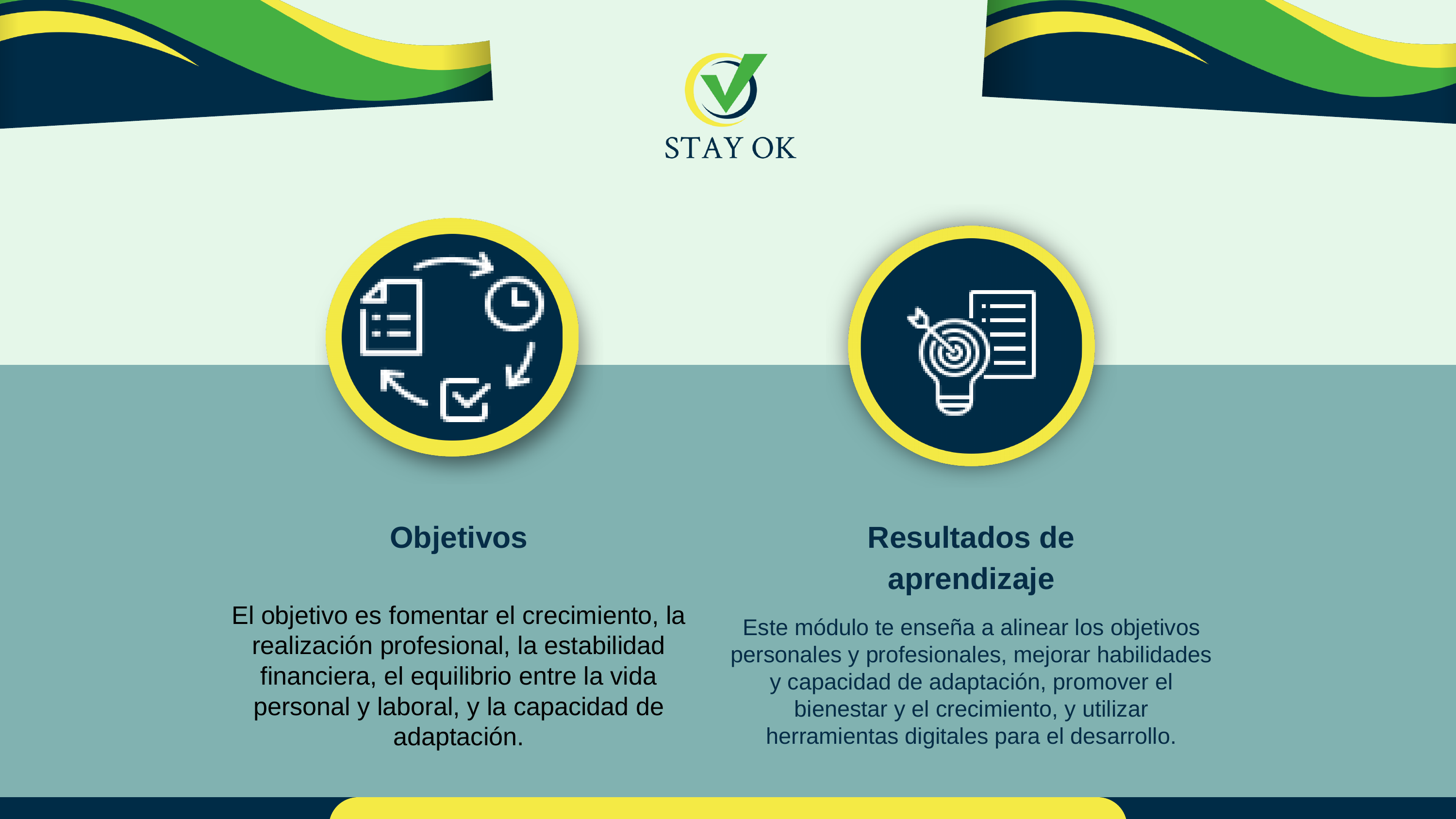

Resultados de aprendizaje

Objetivos
El objetivo es fomentar el crecimiento, la realización profesional, la estabilidad financiera, el equilibrio entre la vida personal y laboral, y la capacidad de adaptación.
Este módulo te enseña a alinear los objetivos personales y profesionales, mejorar habilidades y capacidad de adaptación, promover el bienestar y el crecimiento, y utilizar herramientas digitales para el desarrollo.